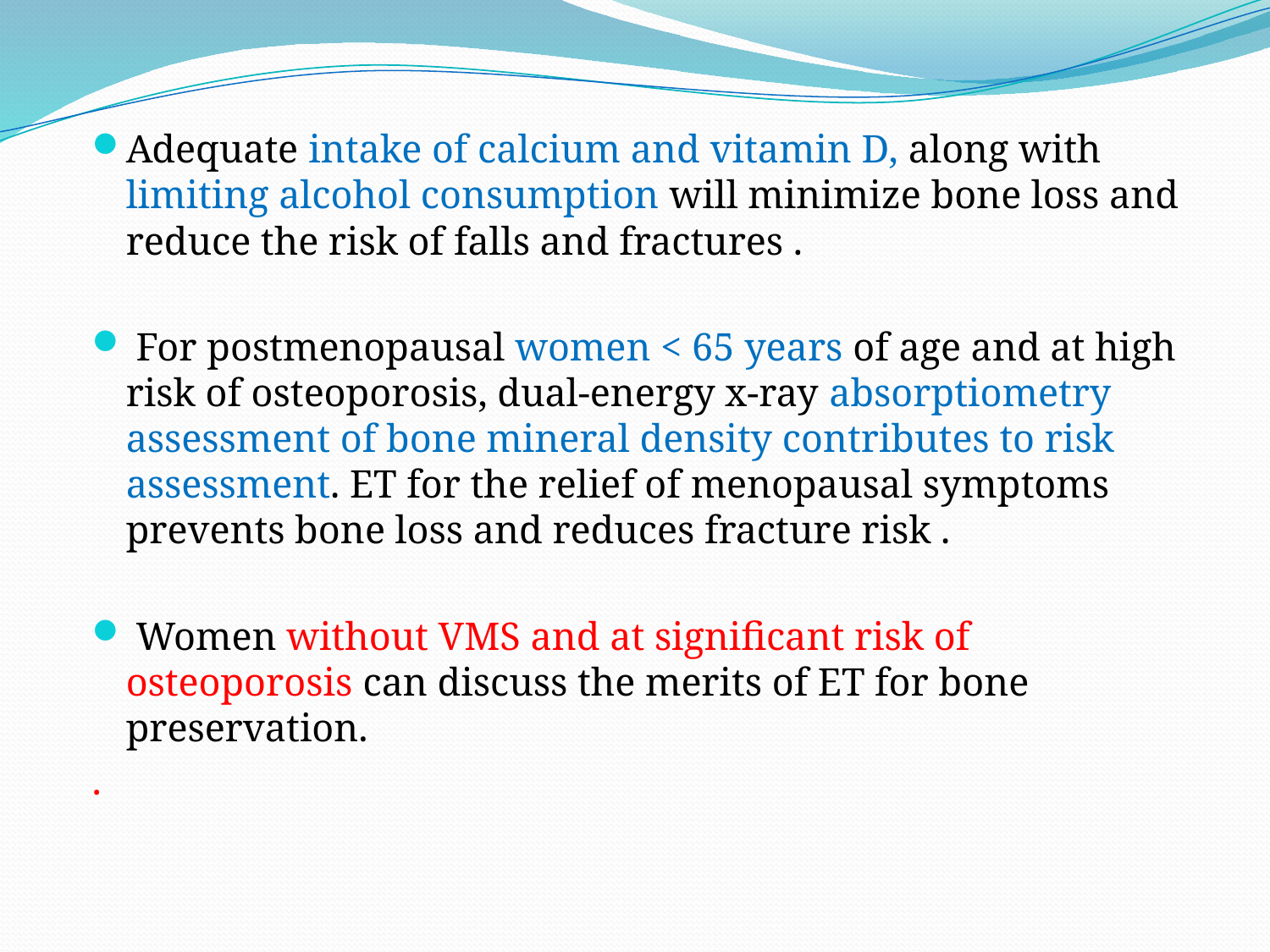

Adequate intake of calcium and vitamin D, along with limiting alcohol consumption will minimize bone loss and reduce the risk of falls and fractures .

 For postmenopausal women < 65 years of age and at high risk of osteoporosis, dual-energy x-ray absorptiometry assessment of bone mineral density contributes to risk assessment. ET for the relief of menopausal symptoms prevents bone loss and reduces fracture risk .

 Women without VMS and at significant risk of osteoporosis can discuss the merits of ET for bone preservation.
.